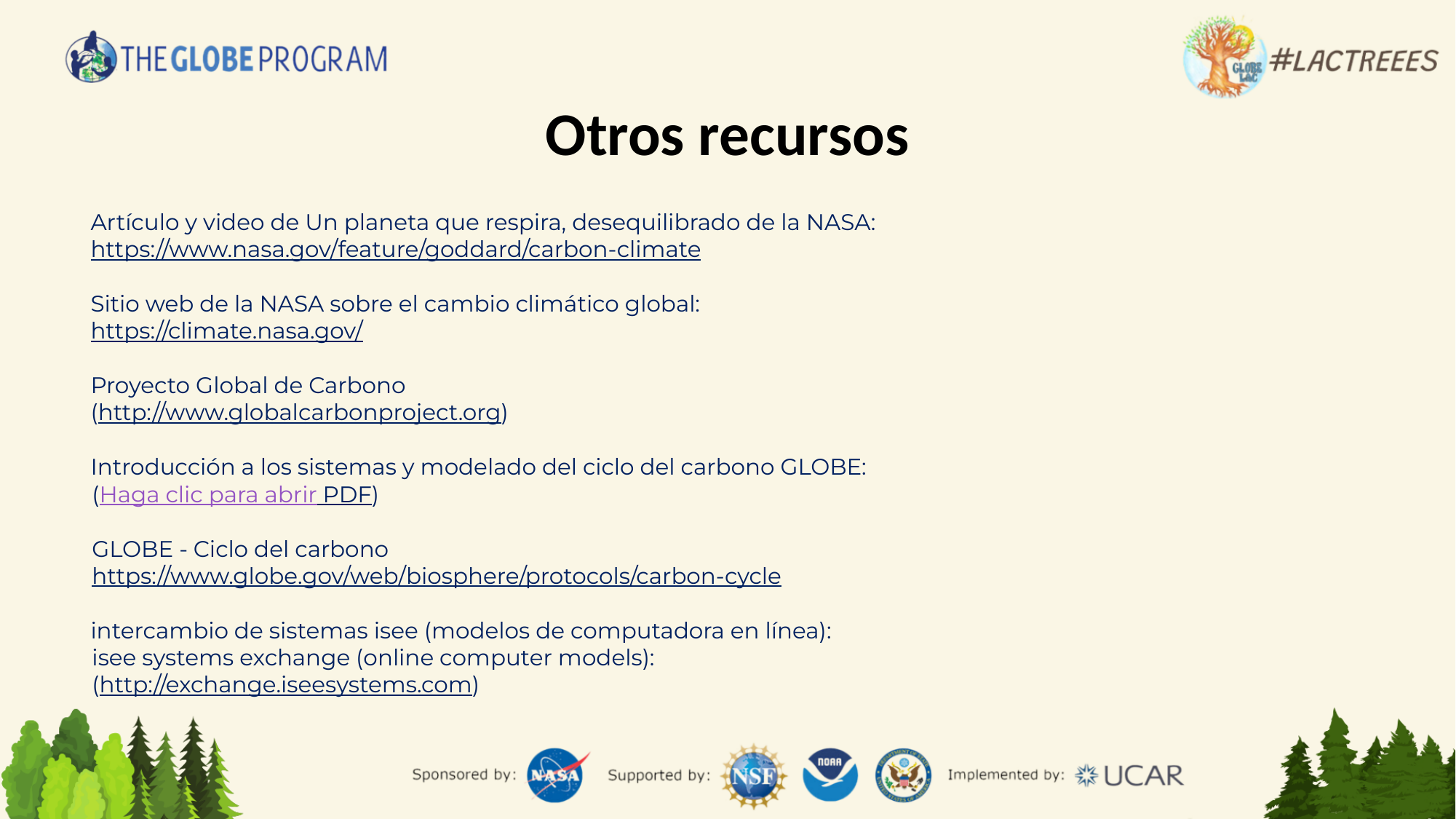

# Otros recursos
Artículo y video de Un planeta que respira, desequilibrado de la NASA:
https://www.nasa.gov/feature/goddard/carbon-climate

Sitio web de la NASA sobre el cambio climático global:
https://climate.nasa.gov/

Proyecto Global de Carbono
(http://www.globalcarbonproject.org)

Introducción a los sistemas y modelado del ciclo del carbono GLOBE:
(Haga clic para abrir PDF)

GLOBE - Ciclo del carbono
https://www.globe.gov/web/biosphere/protocols/carbon-cycle

intercambio de sistemas isee (modelos de computadora en línea):
isee systems exchange (online computer models):
(http://exchange.iseesystems.com)